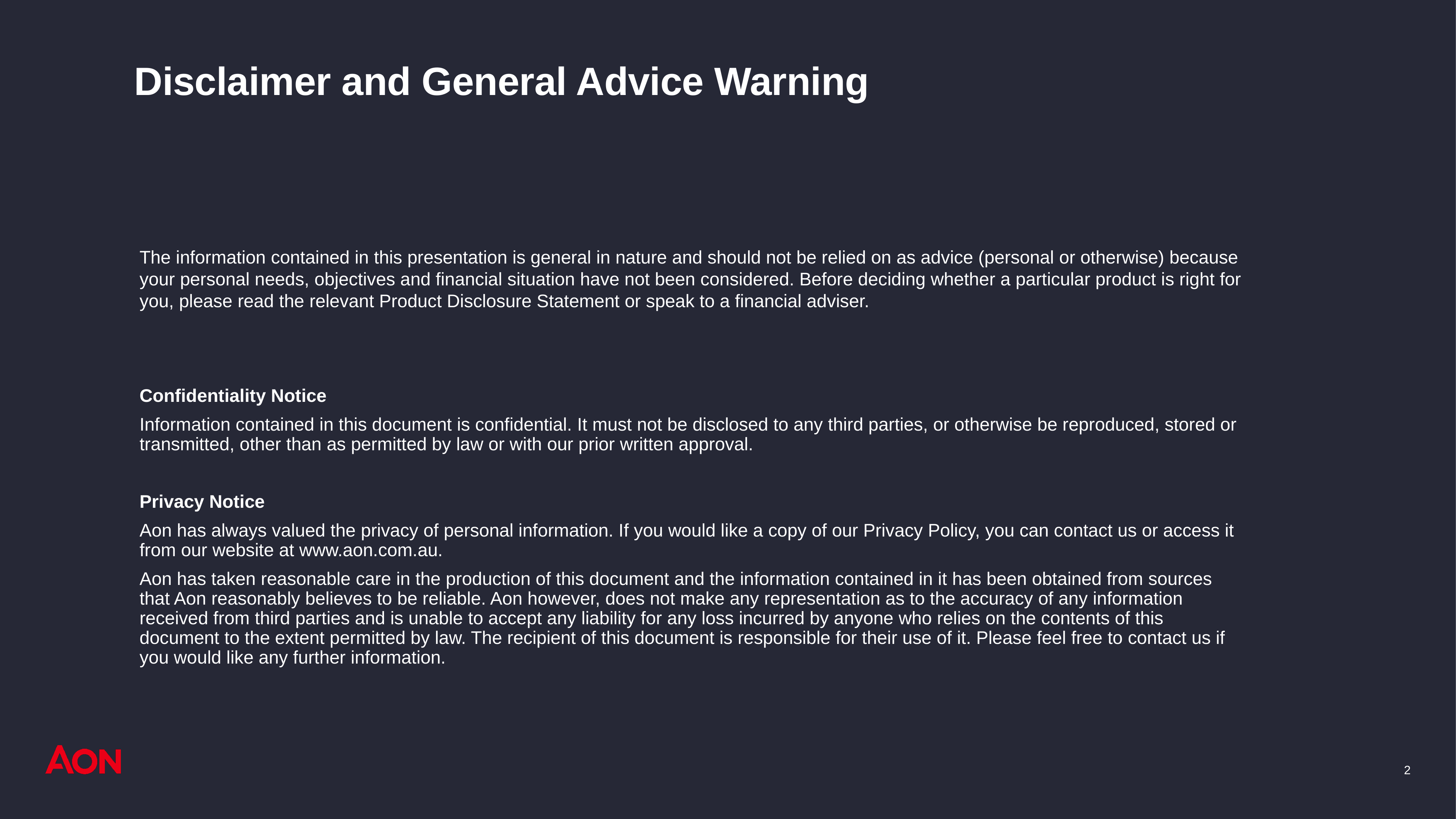

# Disclaimer and General Advice Warning
The information contained in this presentation is general in nature and should not be relied on as advice (personal or otherwise) because your personal needs, objectives and financial situation have not been considered. Before deciding whether a particular product is right for you, please read the relevant Product Disclosure Statement or speak to a financial adviser.
Confidentiality Notice
Information contained in this document is confidential. It must not be disclosed to any third parties, or otherwise be reproduced, stored or transmitted, other than as permitted by law or with our prior written approval.

Privacy Notice
Aon has always valued the privacy of personal information. If you would like a copy of our Privacy Policy, you can contact us or access it from our website at www.aon.com.au.
Aon has taken reasonable care in the production of this document and the information contained in it has been obtained from sources that Aon reasonably believes to be reliable. Aon however, does not make any representation as to the accuracy of any information received from third parties and is unable to accept any liability for any loss incurred by anyone who relies on the contents of this document to the extent permitted by law. The recipient of this document is responsible for their use of it. Please feel free to contact us if you would like any further information.
2